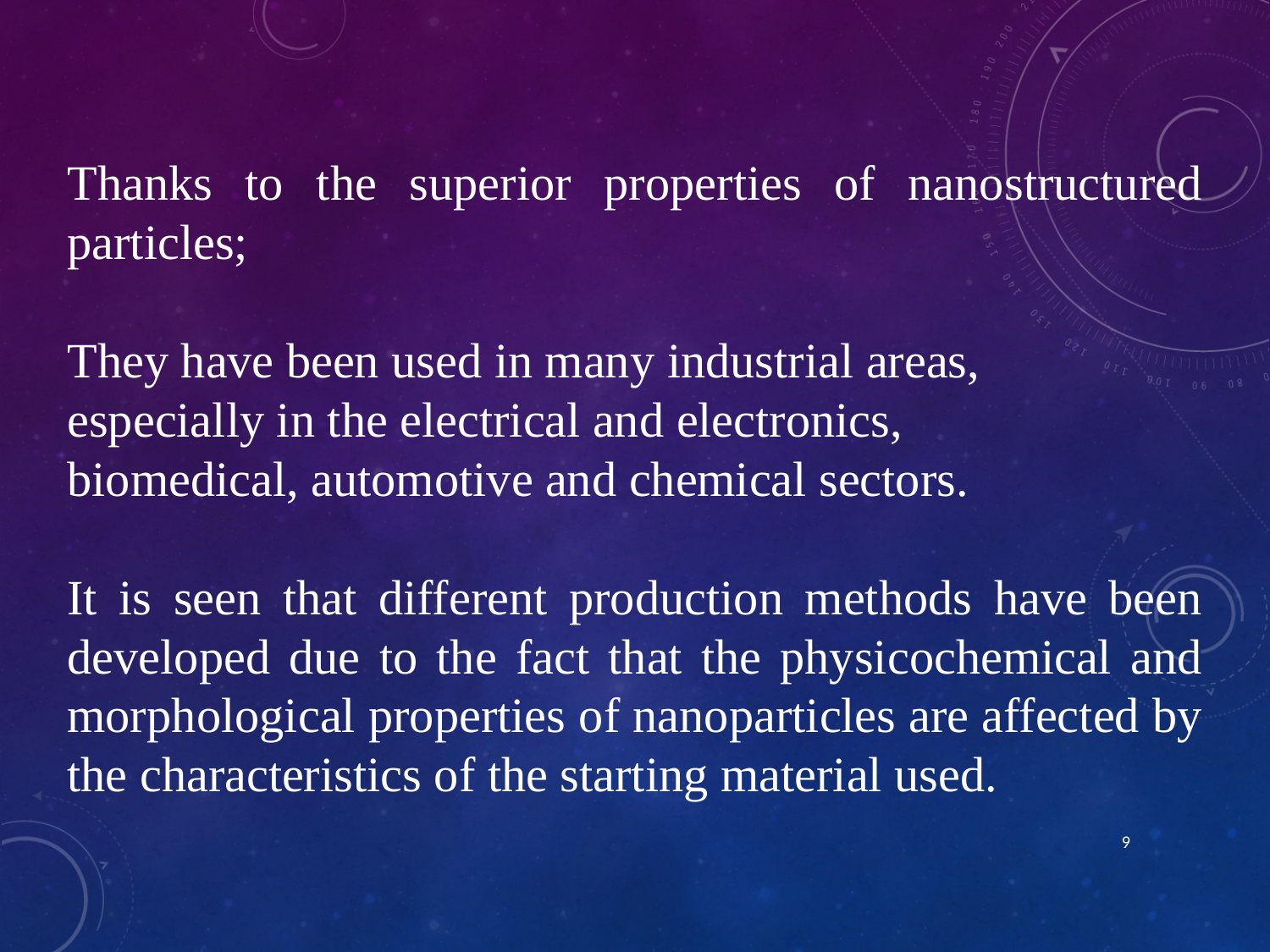

Thanks to the superior properties of nanostructured particles;

They have been used in many industrial areas,
especially in the electrical and electronics,
biomedical, automotive and chemical sectors.

It is seen that different production methods have been developed due to the fact that the physicochemical and morphological properties of nanoparticles are affected by the characteristics of the starting material used.
9